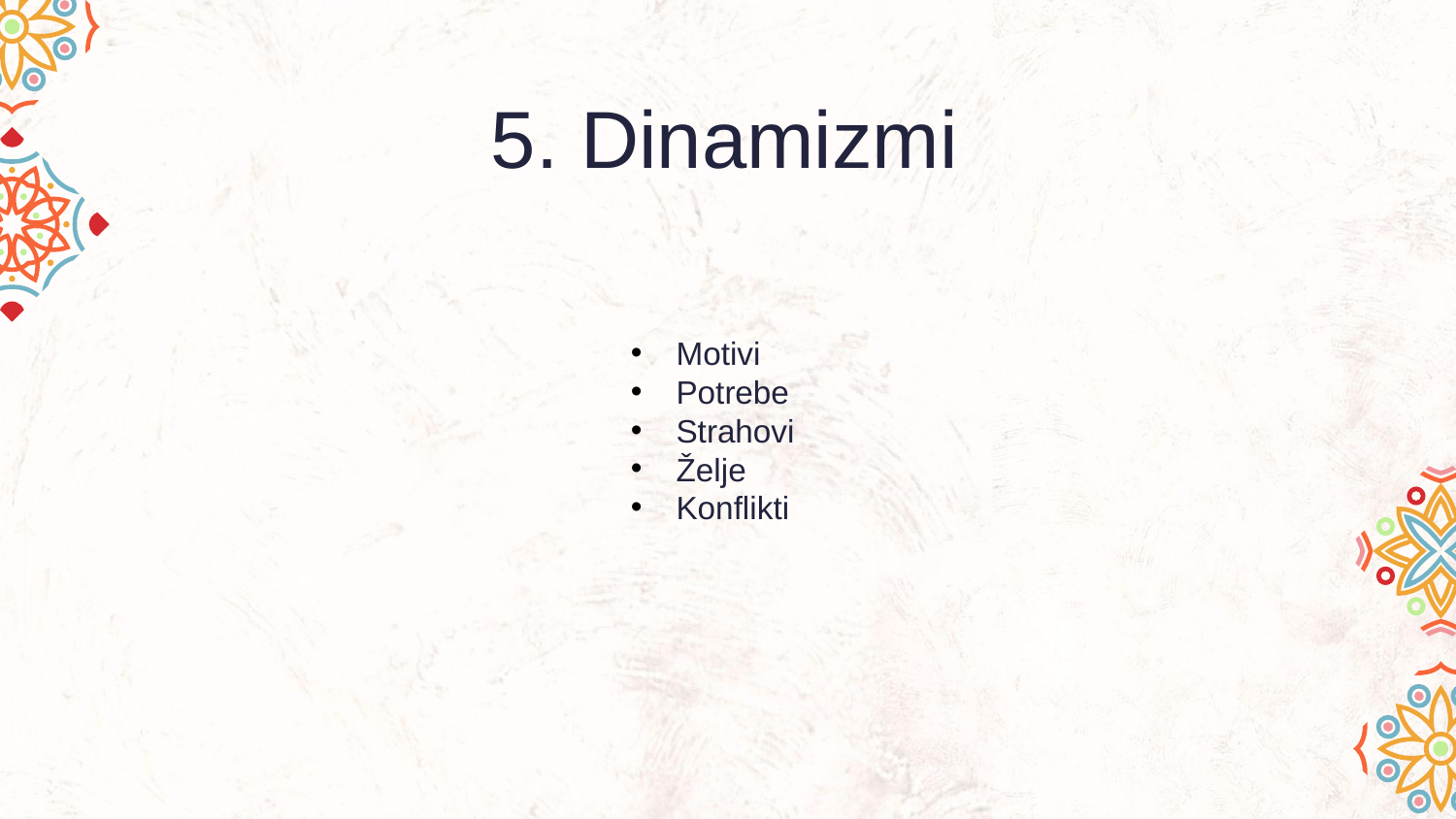

# 5. Dinamizmi
Motivi
Potrebe
Strahovi
Želje
Konflikti